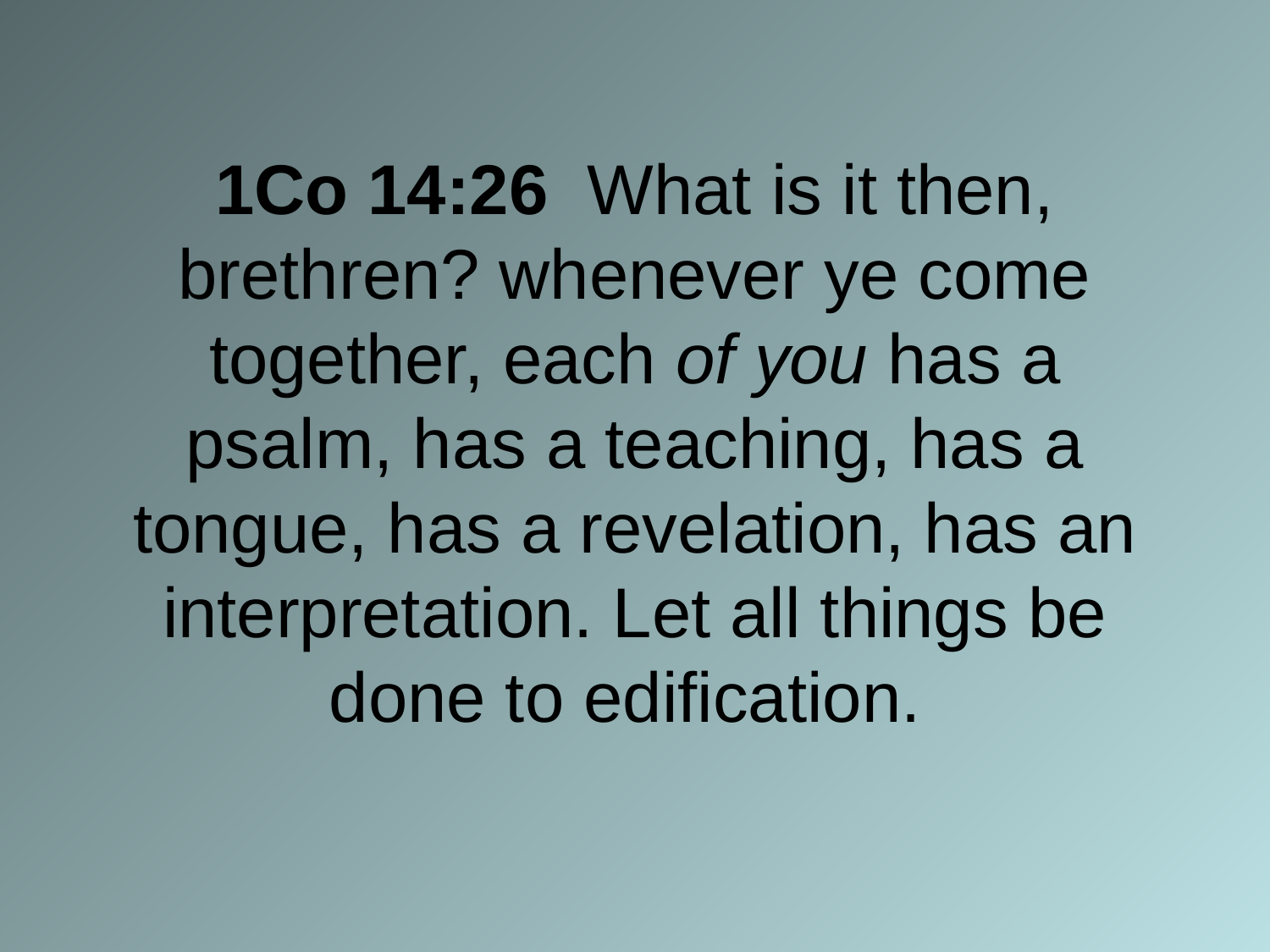

# 1Co 14:26  What is it then, brethren? whenever ye come together, each of you has a psalm, has a teaching, has a tongue, has a revelation, has an interpretation. Let all things be done to edification.